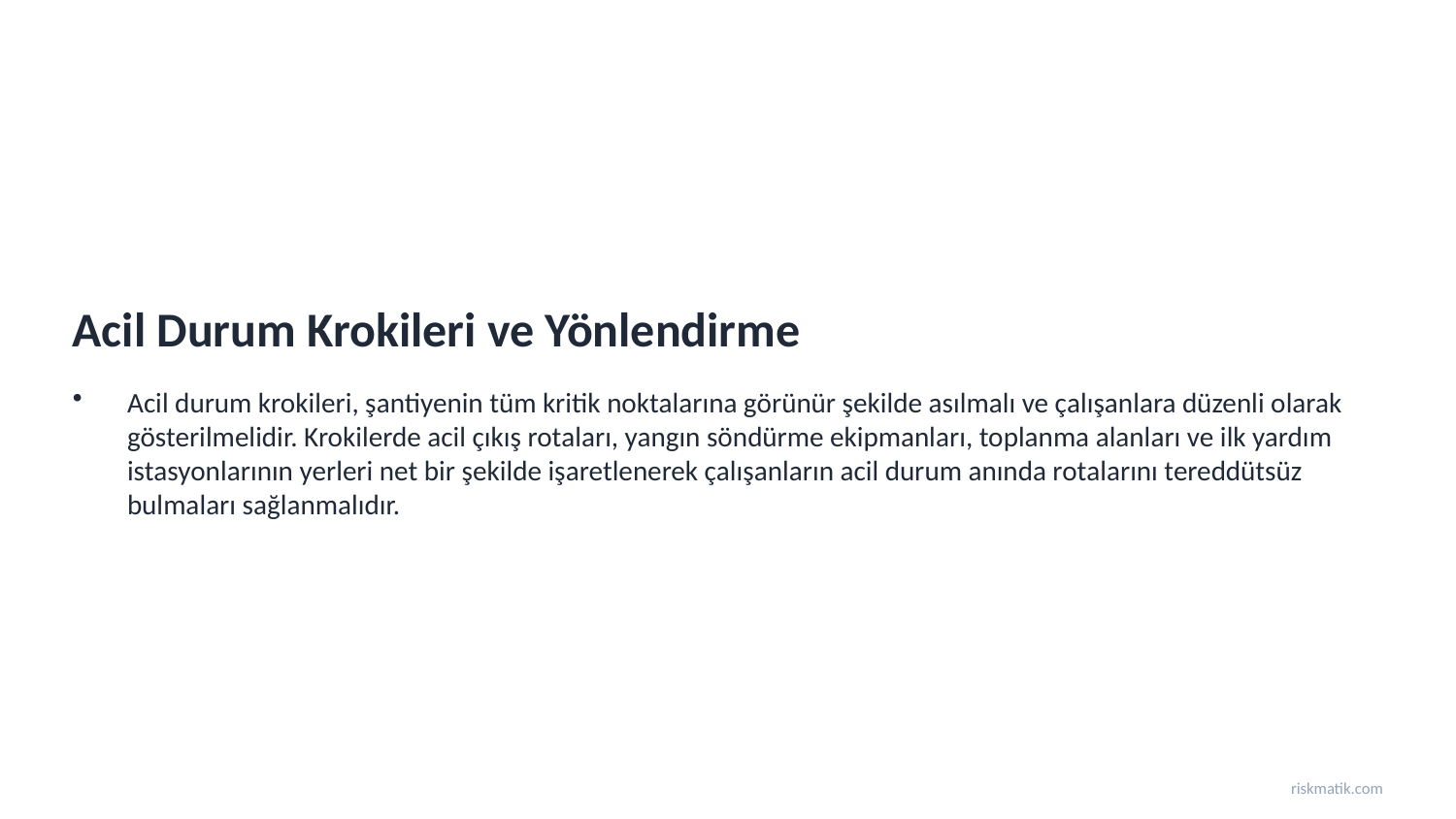

Acil Durum Krokileri ve Yönlendirme
Acil durum krokileri, şantiyenin tüm kritik noktalarına görünür şekilde asılmalı ve çalışanlara düzenli olarak gösterilmelidir. Krokilerde acil çıkış rotaları, yangın söndürme ekipmanları, toplanma alanları ve ilk yardım istasyonlarının yerleri net bir şekilde işaretlenerek çalışanların acil durum anında rotalarını tereddütsüz bulmaları sağlanmalıdır.
riskmatik.com